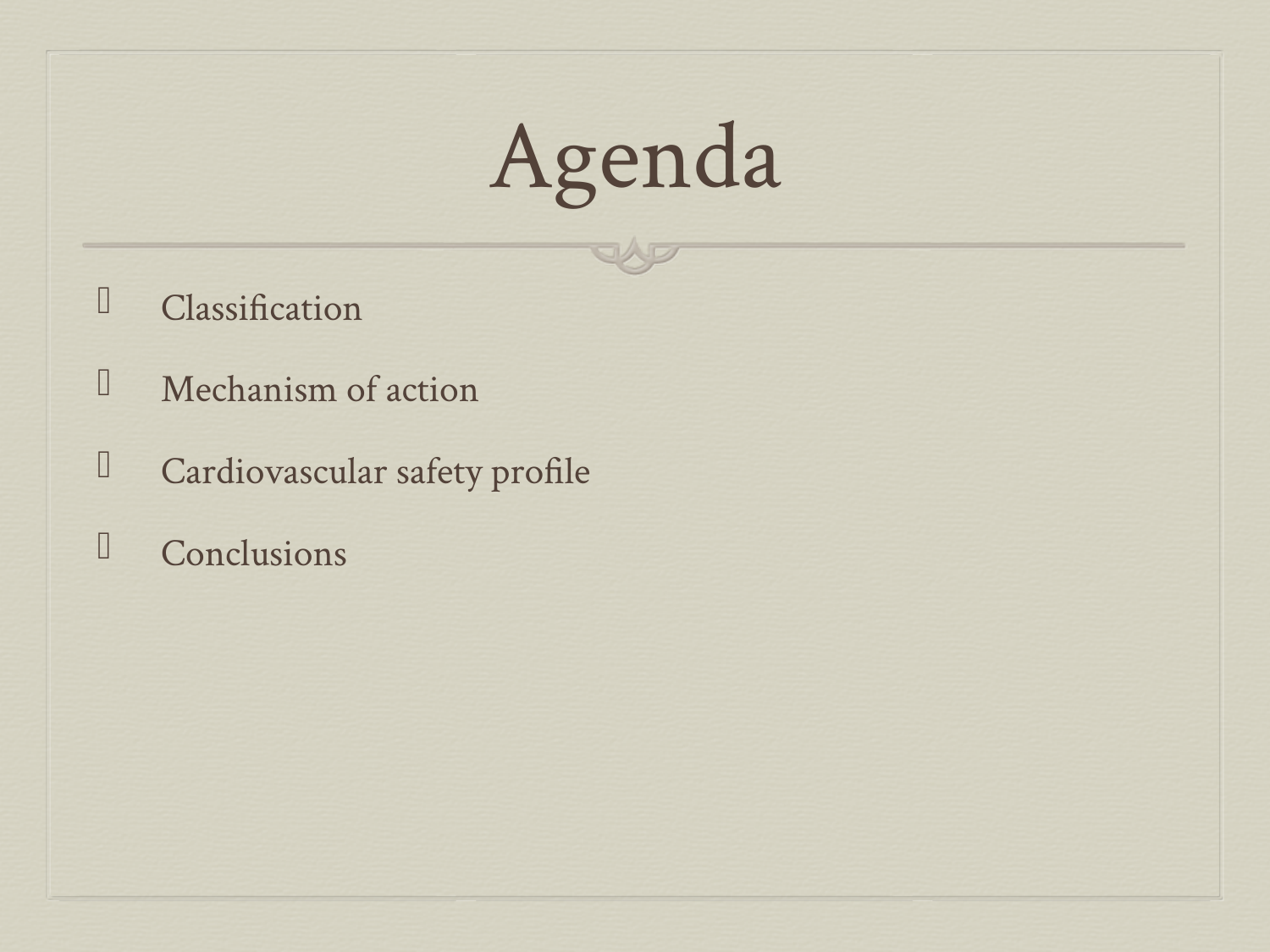

# Agenda
Classification
Mechanism of action
Cardiovascular safety profile
Conclusions